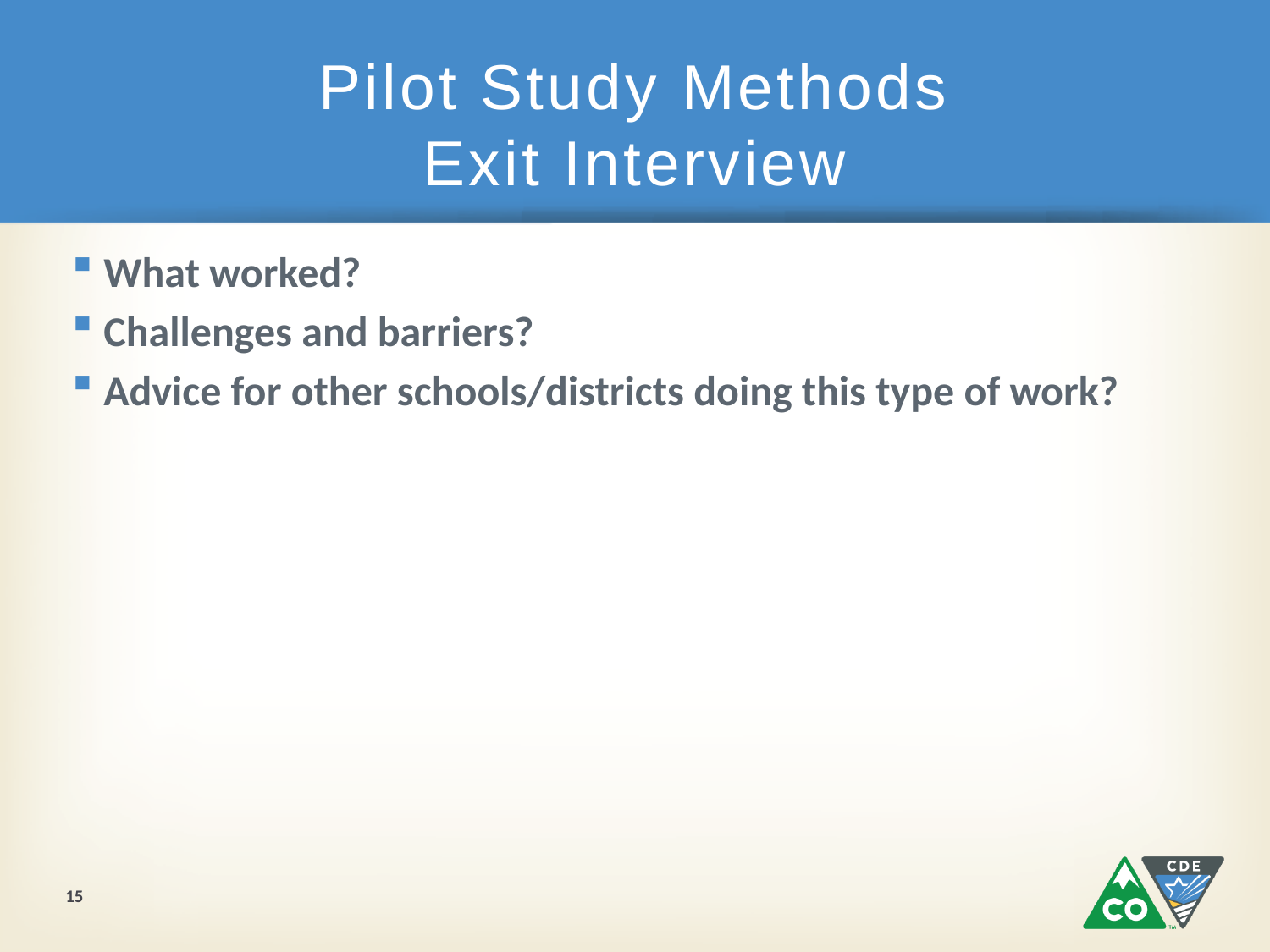

# Pilot Study Methods Exit Interview
What worked?
Challenges and barriers?
Advice for other schools/districts doing this type of work?
15